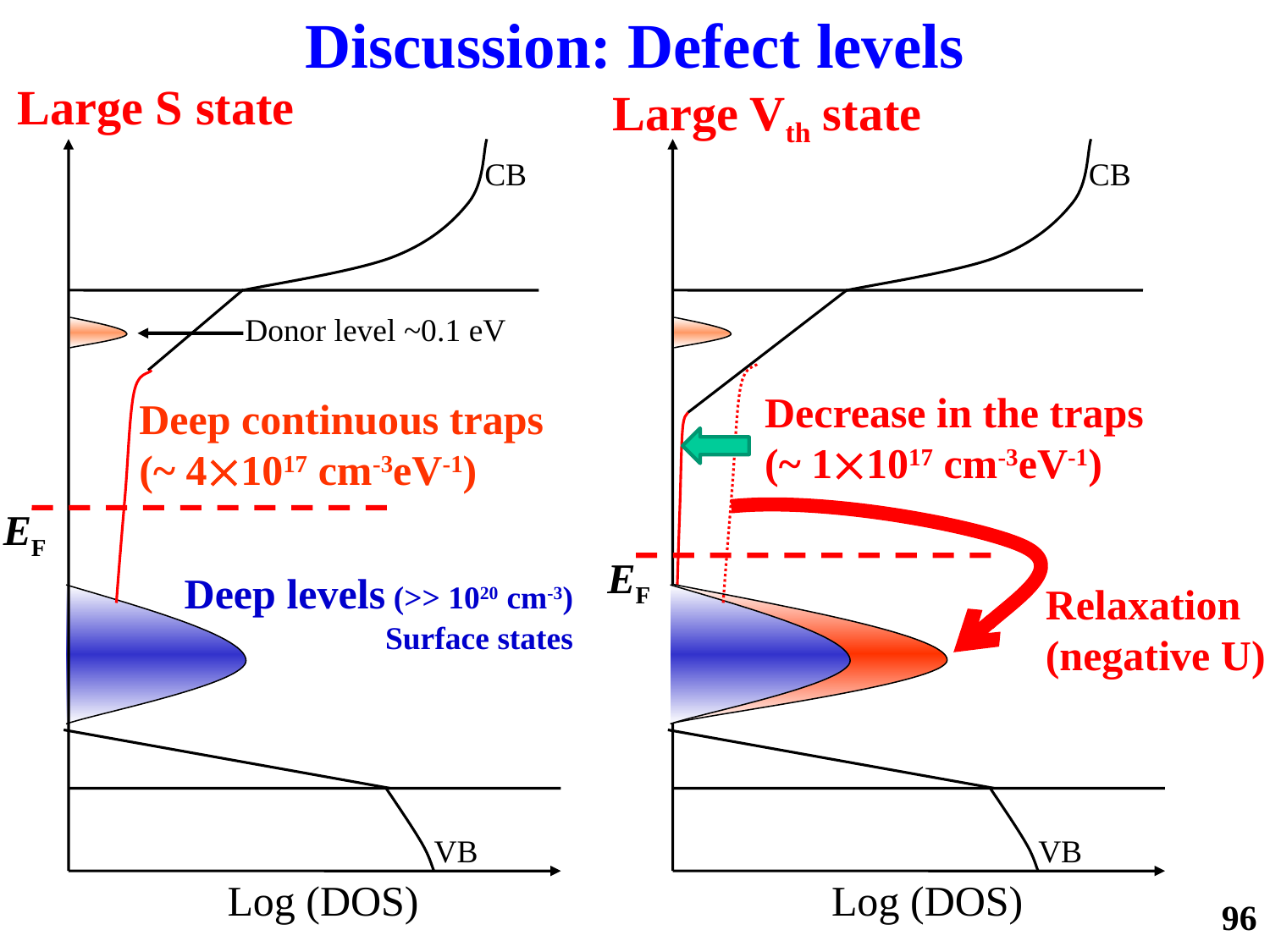

Discussion: Defect levels
Large S state
Large Vth state

CB
CB

Donor level ~0.1 eV

Decrease in the traps
(~ 1×1017 cm-3eV-1)
Deep continuous traps
(~ 4×1017 cm-3eV-1)

EF

EF

Deep levels (>> 1020 cm-3)
Surface states
Relaxation
(negative U)

VB
VB
Log (DOS)
Log (DOS)

96